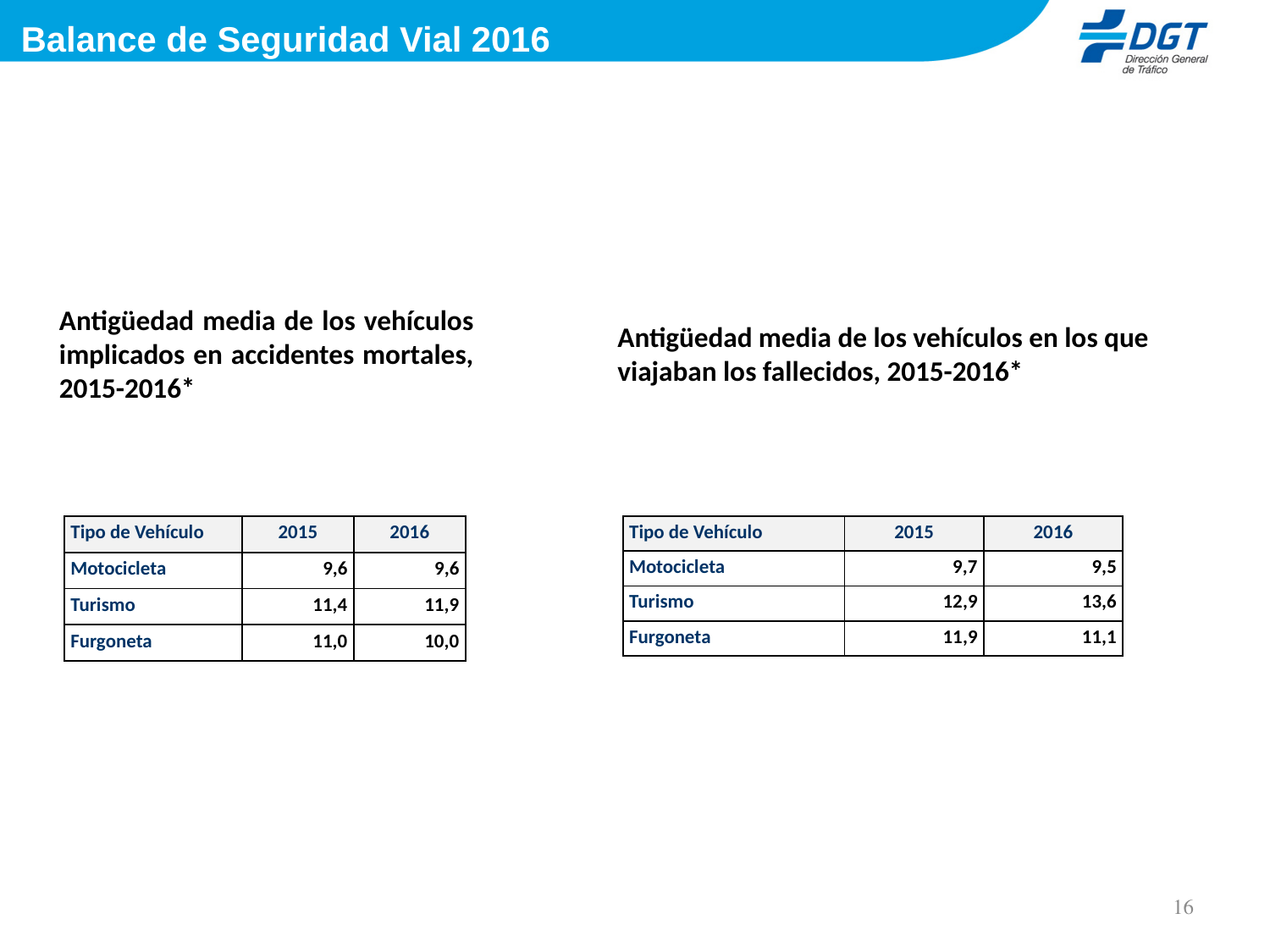

Balance de Seguridad Vial 2016
Antigüedad media de los vehículos implicados en accidentes mortales, 2015-2016*
Antigüedad media de los vehículos en los que viajaban los fallecidos, 2015-2016*
| Tipo de Vehículo | 2015 | 2016 |
| --- | --- | --- |
| Motocicleta | 9,6 | 9,6 |
| Turismo | 11,4 | 11,9 |
| Furgoneta | 11,0 | 10,0 |
| Tipo de Vehículo | 2015 | 2016 |
| --- | --- | --- |
| Motocicleta | 9,7 | 9,5 |
| Turismo | 12,9 | 13,6 |
| Furgoneta | 11,9 | 11,1 |
16